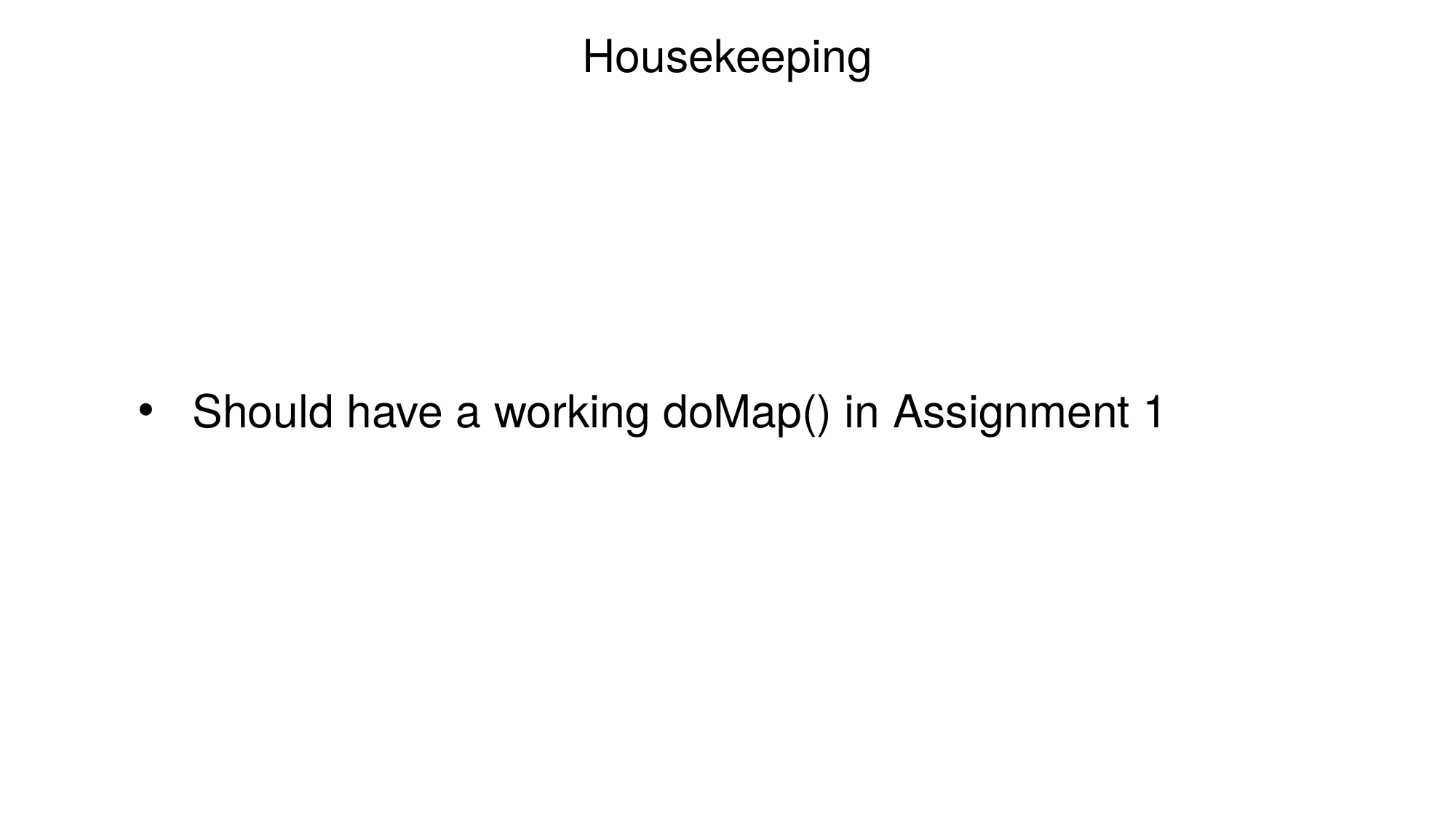

Housekeeping
Should have a working doMap() in Assignment 1